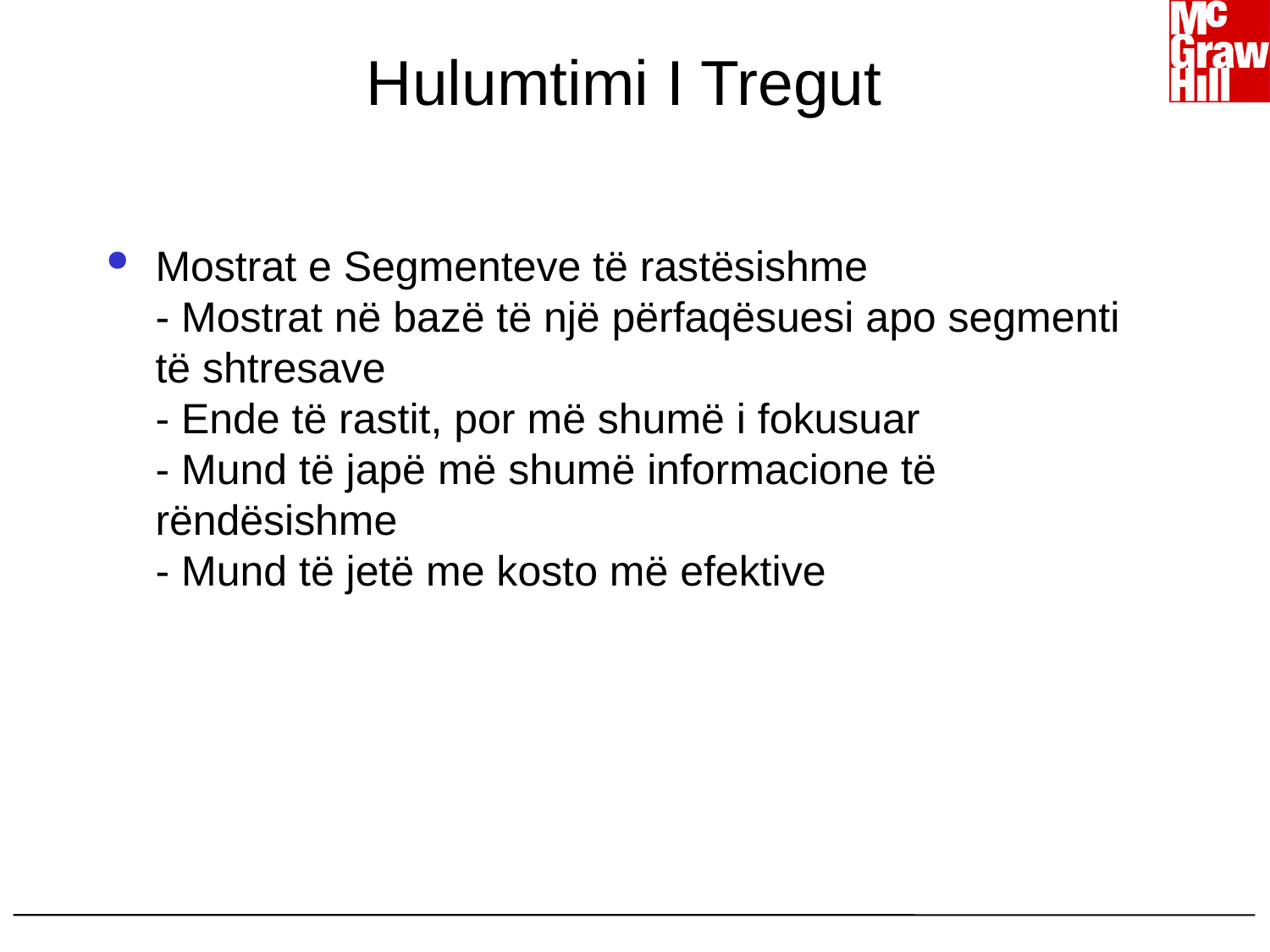

# Hulumtimi I Tregut
Mostrat e Segmenteve të rastësishme
- Mostrat në bazë të një përfaqësuesi apo segmenti të shtresave
- Ende të rastit, por më shumë i fokusuar
- Mund të japë më shumë informacione të rëndësishme
- Mund të jetë me kosto më efektive